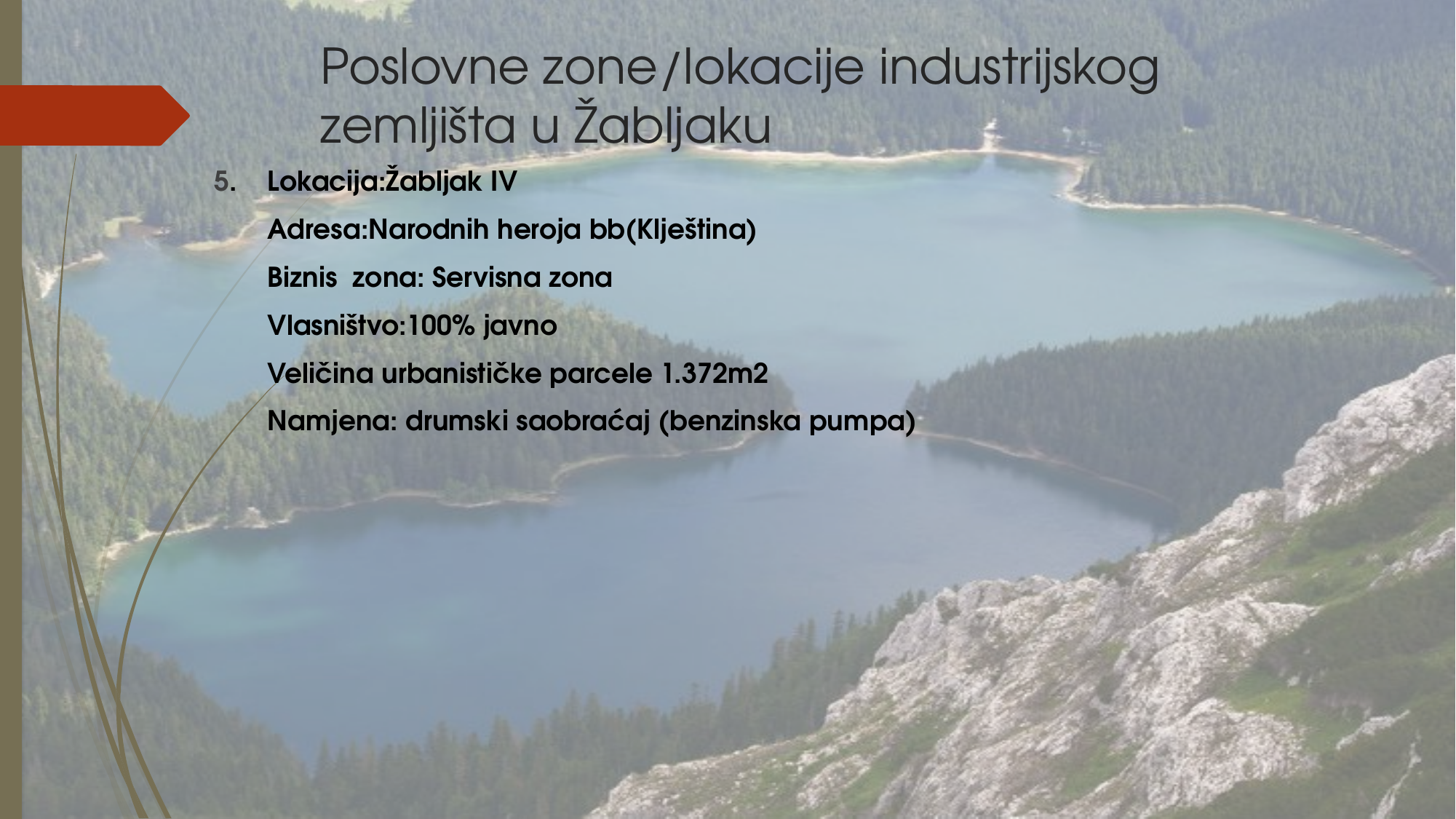

# Poslovne zone/lokacije industrijskog zemljišta u Žabljaku
5.    Lokacija:Žabljak IV
       Adresa:Narodnih heroja bb(Klještina)
       Biznis  zona: Servisna zona
       Vlasništvo:100% javno
       Veličina urbanističke parcele 1.372m2
       Namjena: drumski saobraćaj (benzinska pumpa)